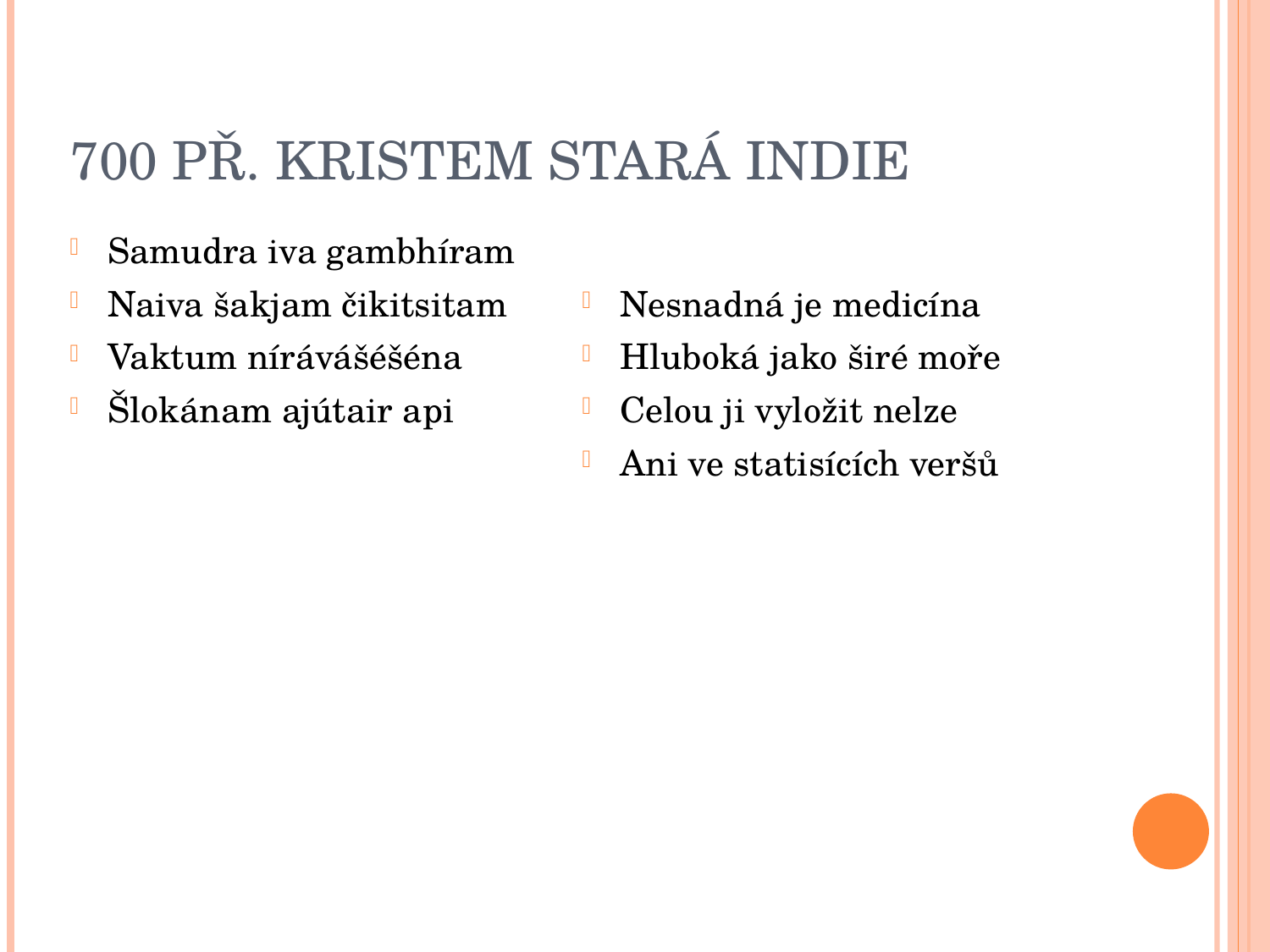

# 700 př. Kristem stará Indie
Samudra iva gambhíram
Naiva šakjam čikitsitam
Vaktum nírávášéšéna
Šlokánam ajútair api

Nesnadná je medicína
Hluboká jako širé moře
Celou ji vyložit nelze
Ani ve statisících veršů